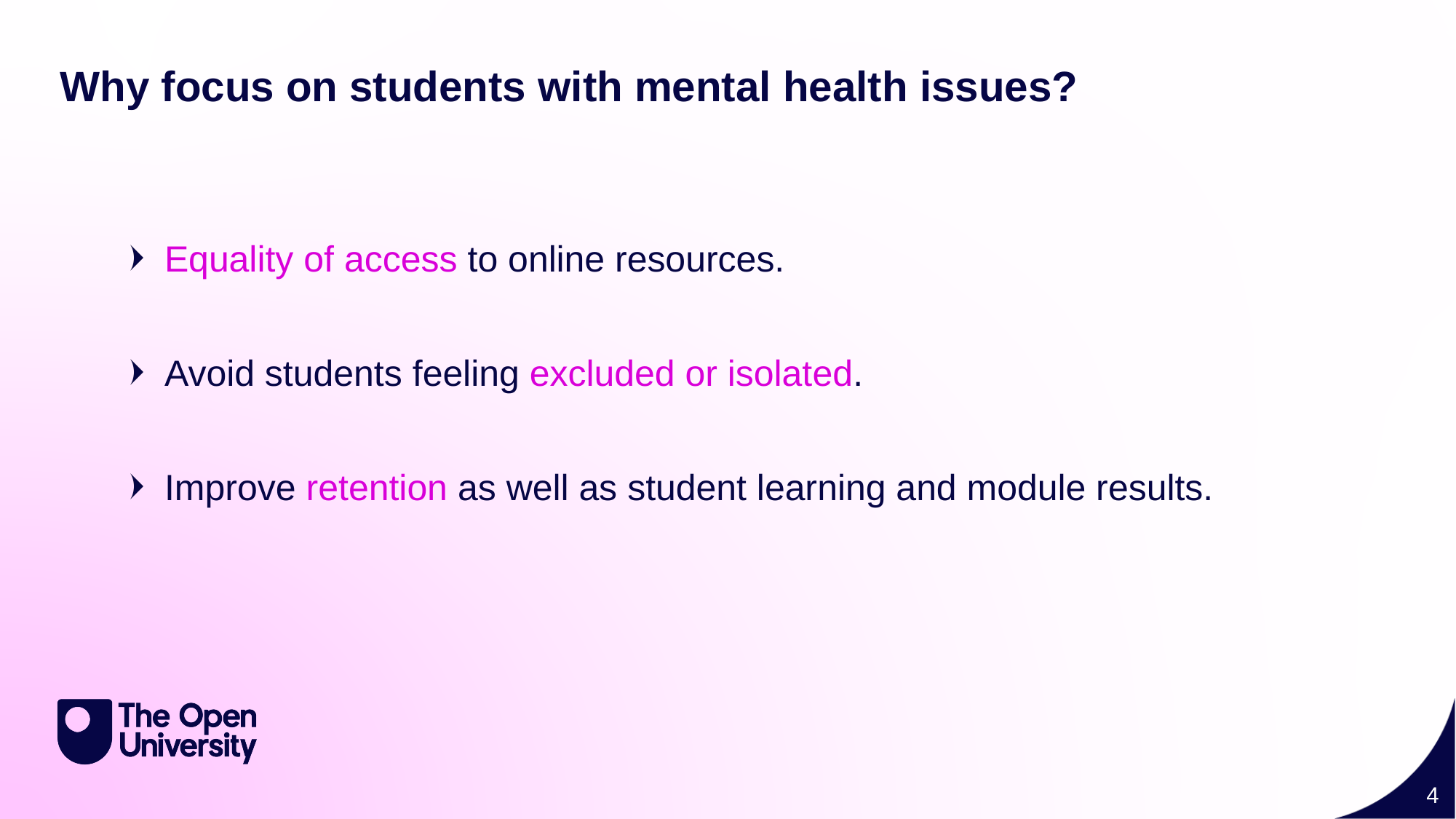

Why focus on students with mental health issues?
Equality of access to online resources.

Avoid students feeling excluded or isolated.

Improve retention as well as student learning and module results.